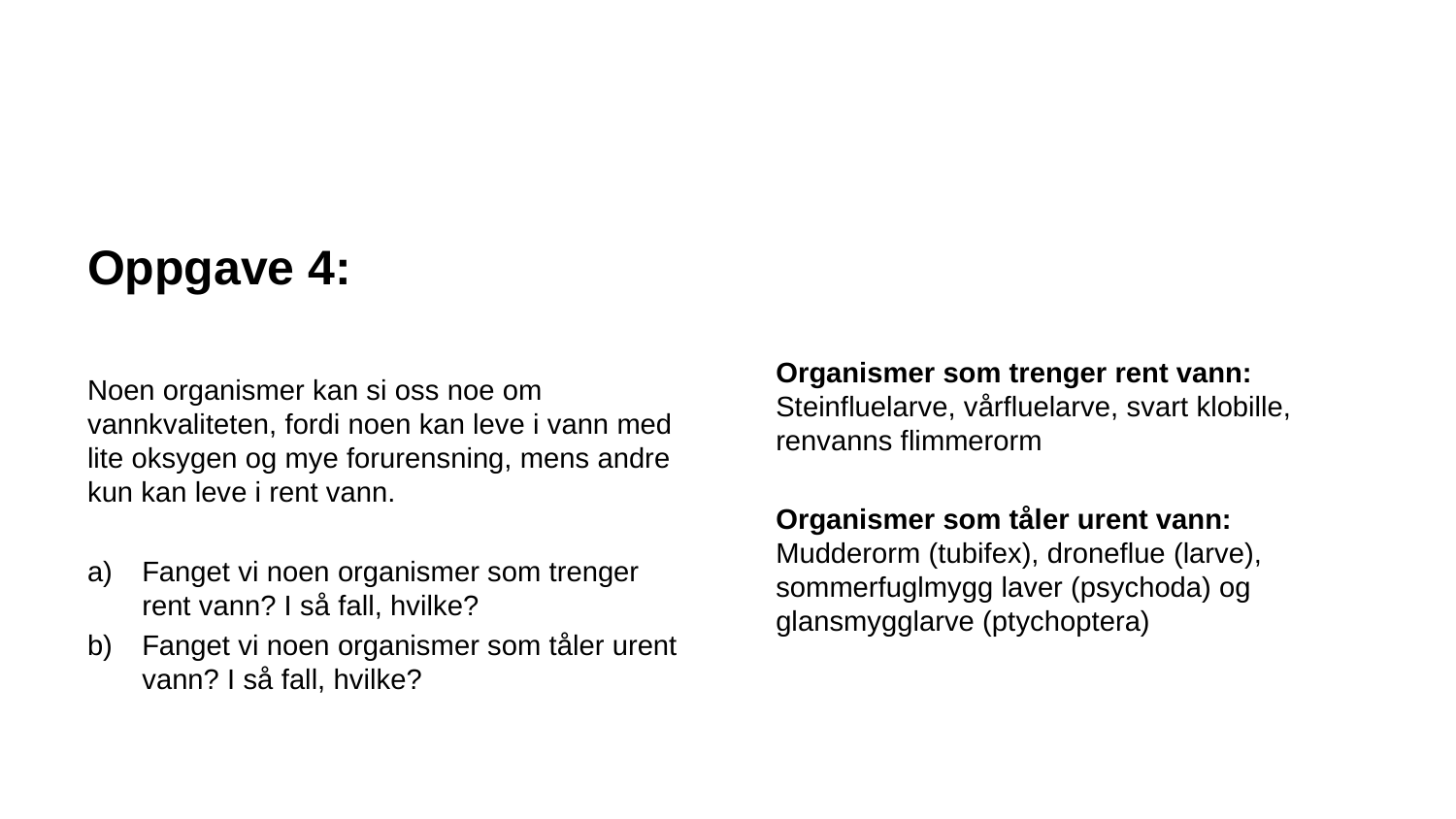

# Oppgave 4:
Organismer som trenger rent vann: Steinfluelarve, vårfluelarve, svart klobille, renvanns flimmerorm

Organismer som tåler urent vann: Mudderorm (tubifex), droneflue (larve), sommerfuglmygg laver (psychoda) og glansmygglarve (ptychoptera)
Noen organismer kan si oss noe om vannkvaliteten, fordi noen kan leve i vann med lite oksygen og mye forurensning, mens andre kun kan leve i rent vann.

Fanget vi noen organismer som trenger rent vann? I så fall, hvilke?
Fanget vi noen organismer som tåler urent vann? I så fall, hvilke?